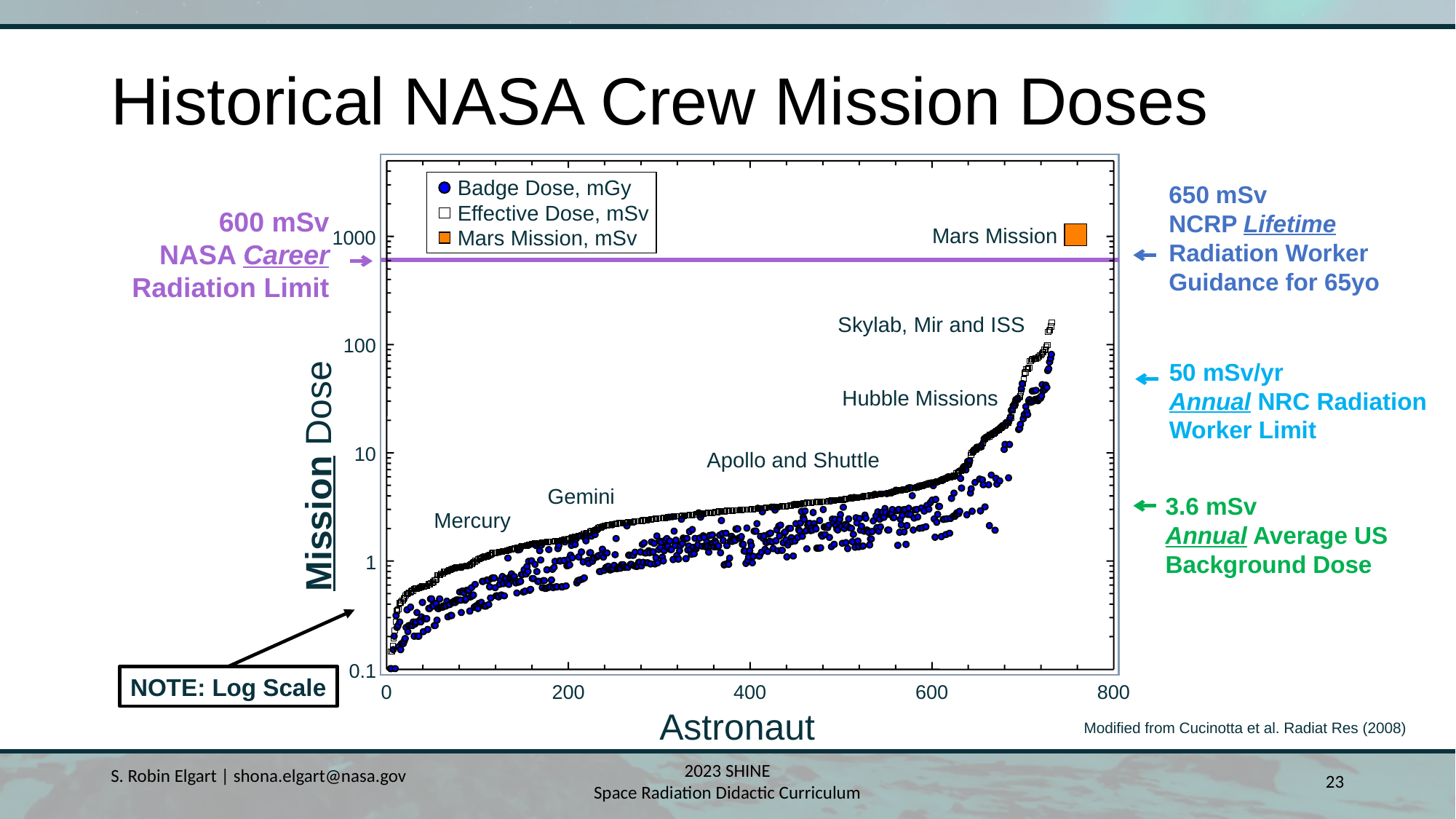

# Historical NASA Crew Mission Doses

Badge Dose, mGy

Effective Dose, mSv

Mars Mission

Mars Mission, mSv
1000

Skylab, Mir and ISS

100

Hubble Missions

10
Apollo and Shuttle

Mission Dose

Gemini

Mercury

1

0.1

0
200
400
600
800
Astronaut
650 mSv
NCRP Lifetime Radiation Worker Guidance for 65yo
600 mSv
NASA Career Radiation Limit
50 mSv/yr
Annual NRC Radiation Worker Limit
3.6 mSv
Annual Average US Background Dose
NOTE: Log Scale
Modified from Cucinotta et al. Radiat Res (2008)
S. Robin Elgart | shona.elgart@nasa.gov
2023 SHINE
Space Radiation Didactic Curriculum
23